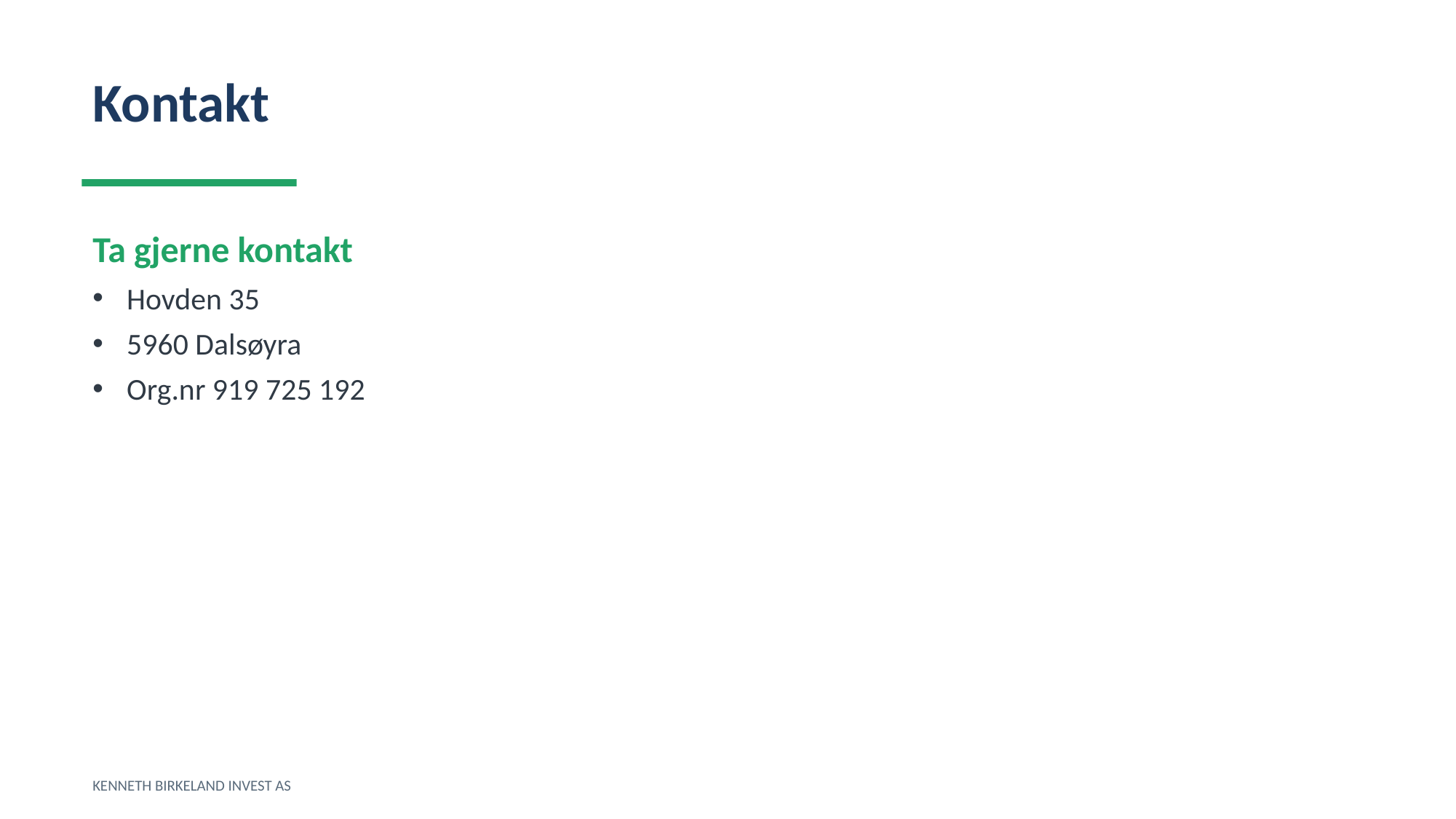

Kontakt

Ta gjerne kontakt
Hovden 35
5960 Dalsøyra
Org.nr 919 725 192
KENNETH BIRKELAND INVEST AS